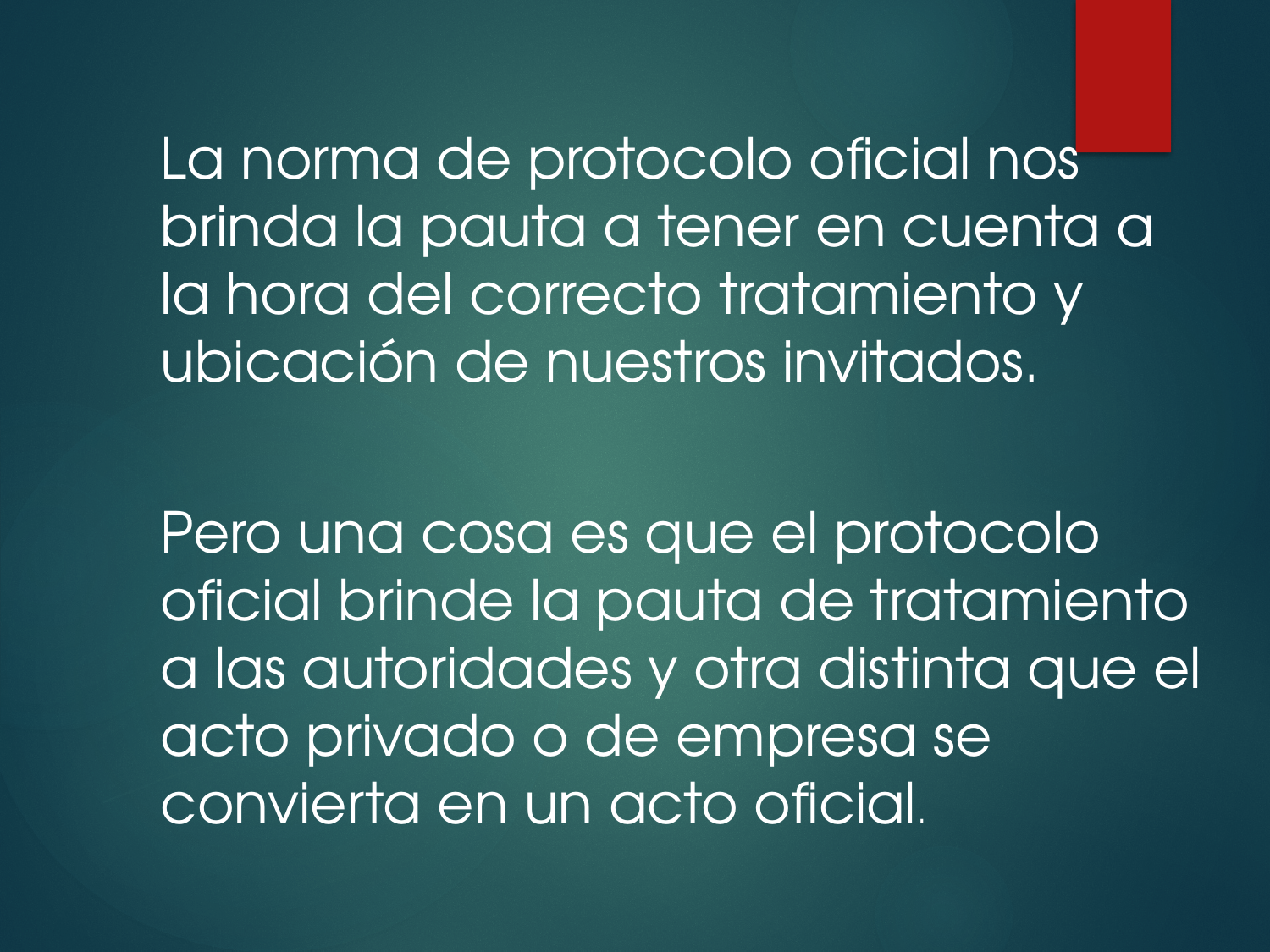

La norma de protocolo oficial nos brinda la pauta a tener en cuenta a la hora del correcto tratamiento y ubicación de nuestros invitados.

Pero una cosa es que el protocolo oficial brinde la pauta de tratamiento a las autoridades y otra distinta que el acto privado o de empresa se convierta en un acto oficial.